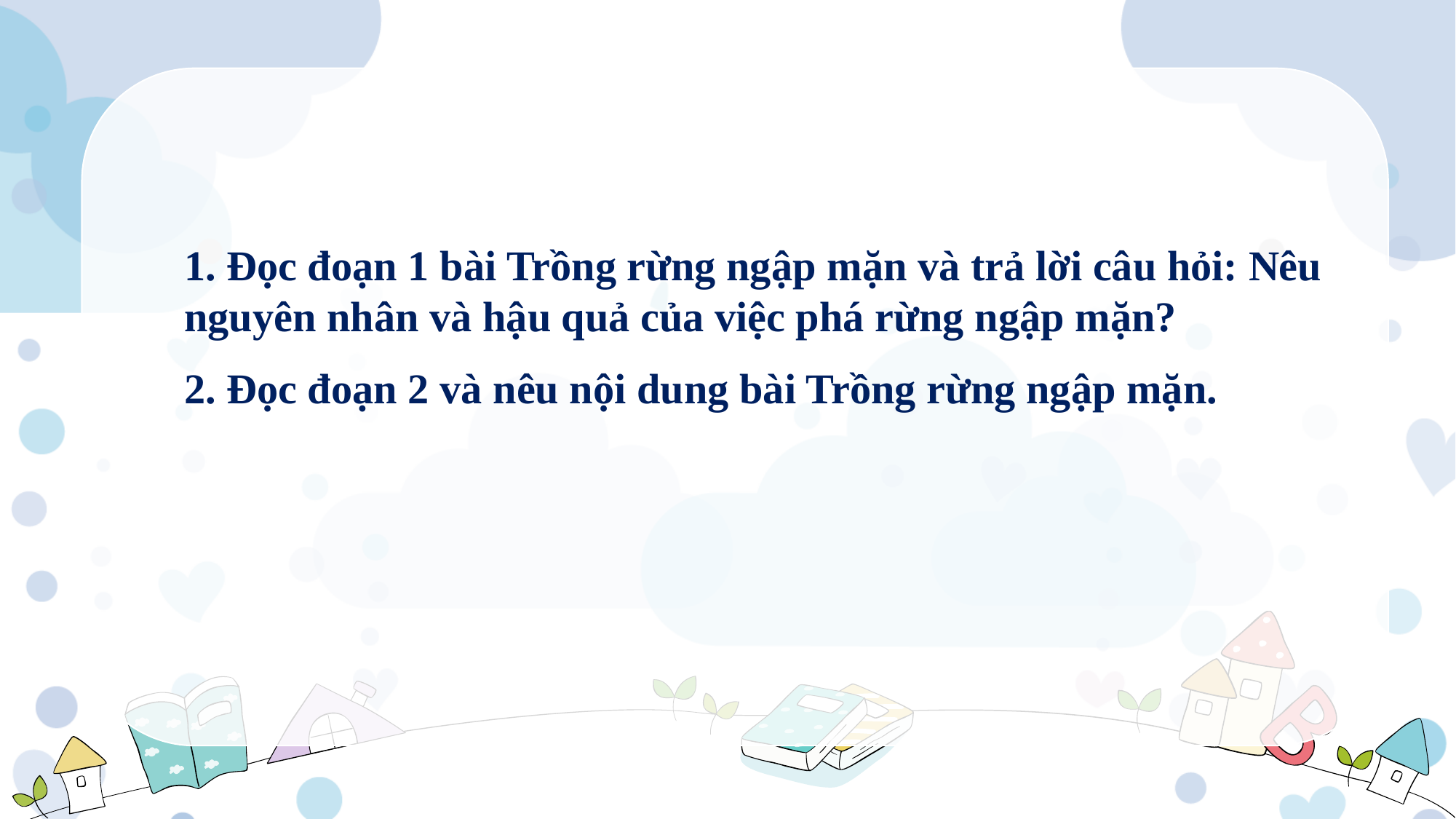

1. Đọc đoạn 1 bài Trồng rừng ngập mặn và trả lời câu hỏi: Nêu nguyên nhân và hậu quả của việc phá rừng ngập mặn?
2. Đọc đoạn 2 và nêu nội dung bài Trồng rừng ngập mặn.